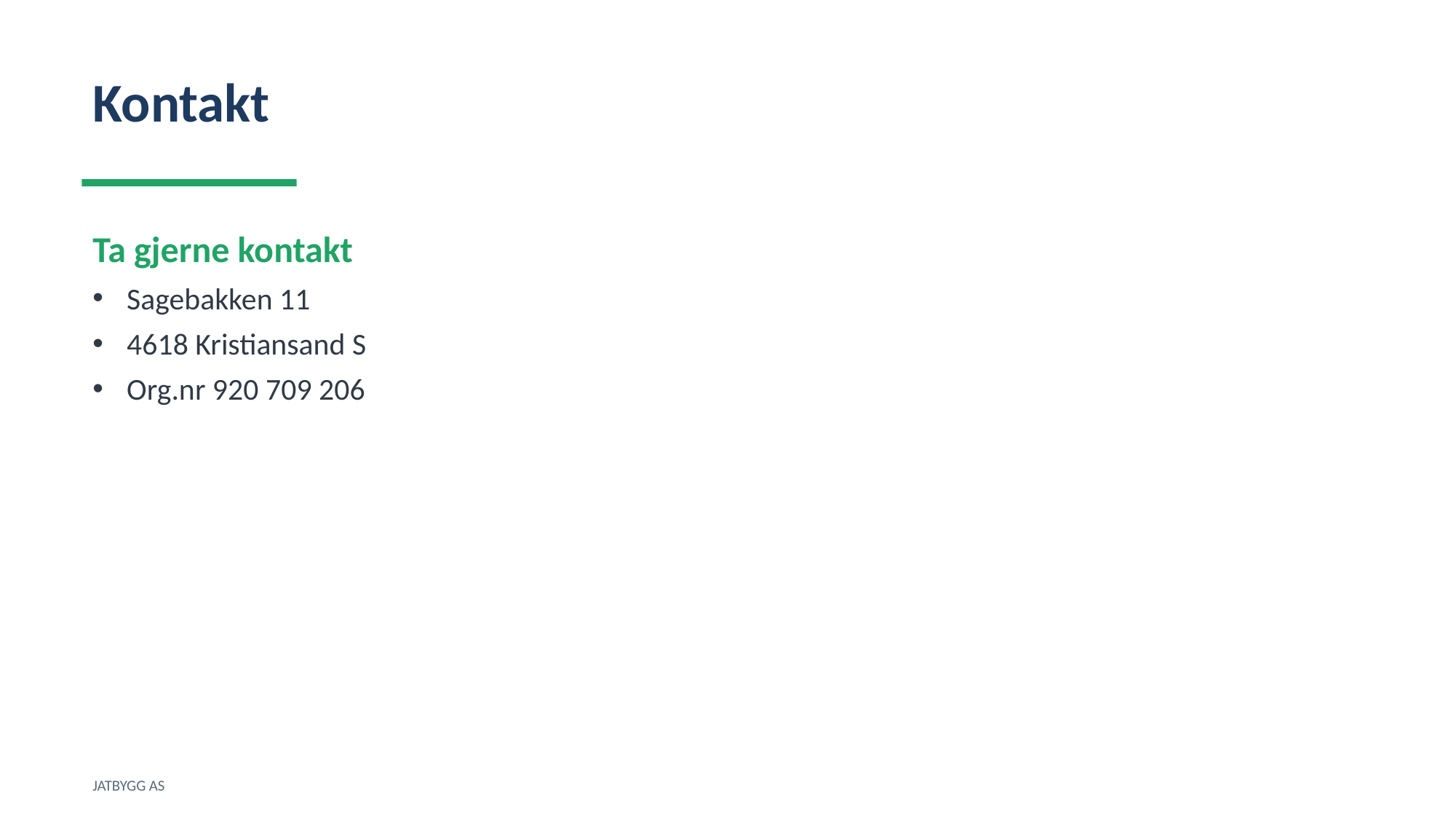

Kontakt

Ta gjerne kontakt
Sagebakken 11
4618 Kristiansand S
Org.nr 920 709 206
JATBYGG AS